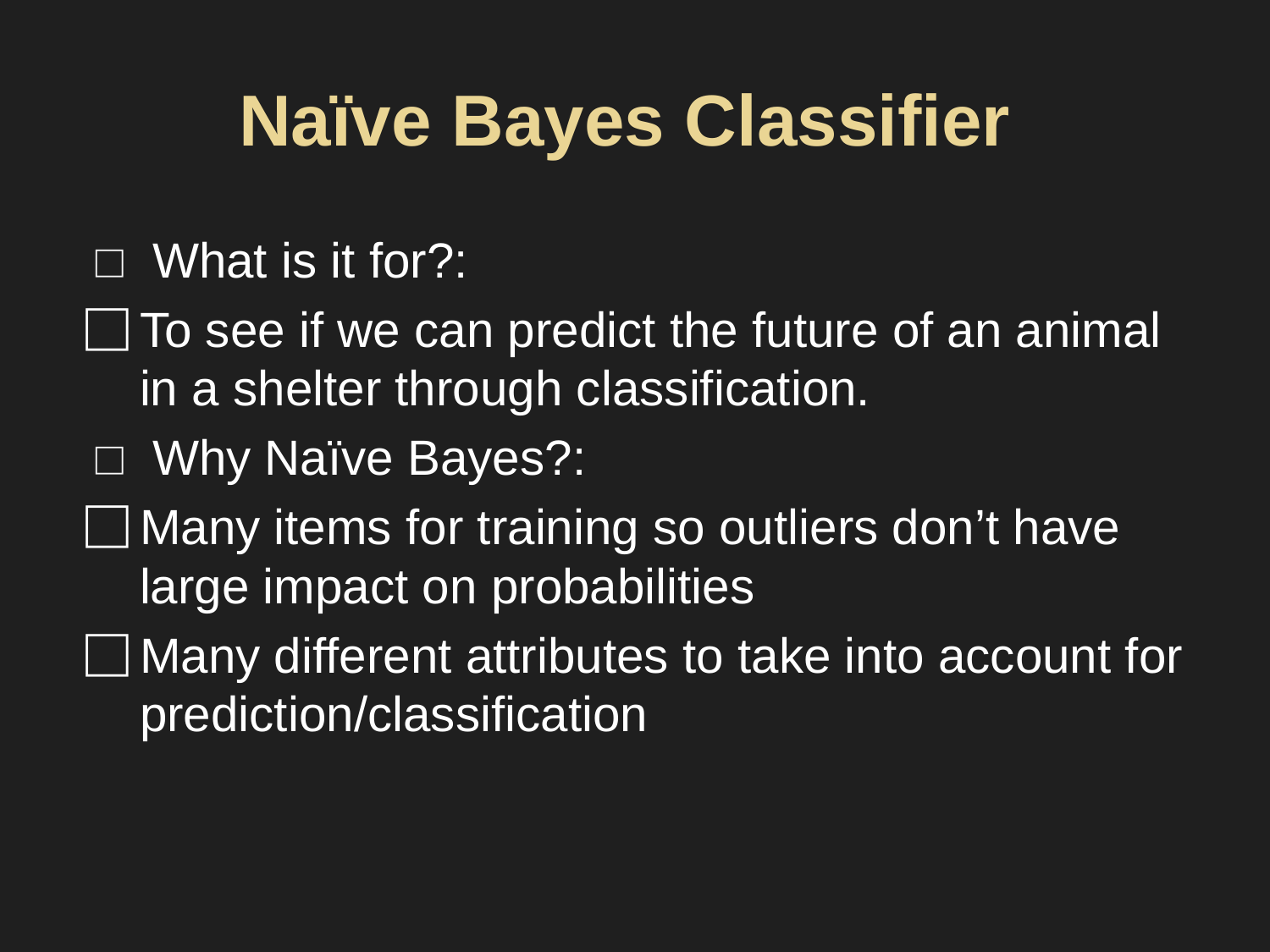

# Naïve Bayes Classifier
What is it for?:
To see if we can predict the future of an animal in a shelter through classification.
Why Naïve Bayes?:
Many items for training so outliers don’t have large impact on probabilities
Many different attributes to take into account for prediction/classification